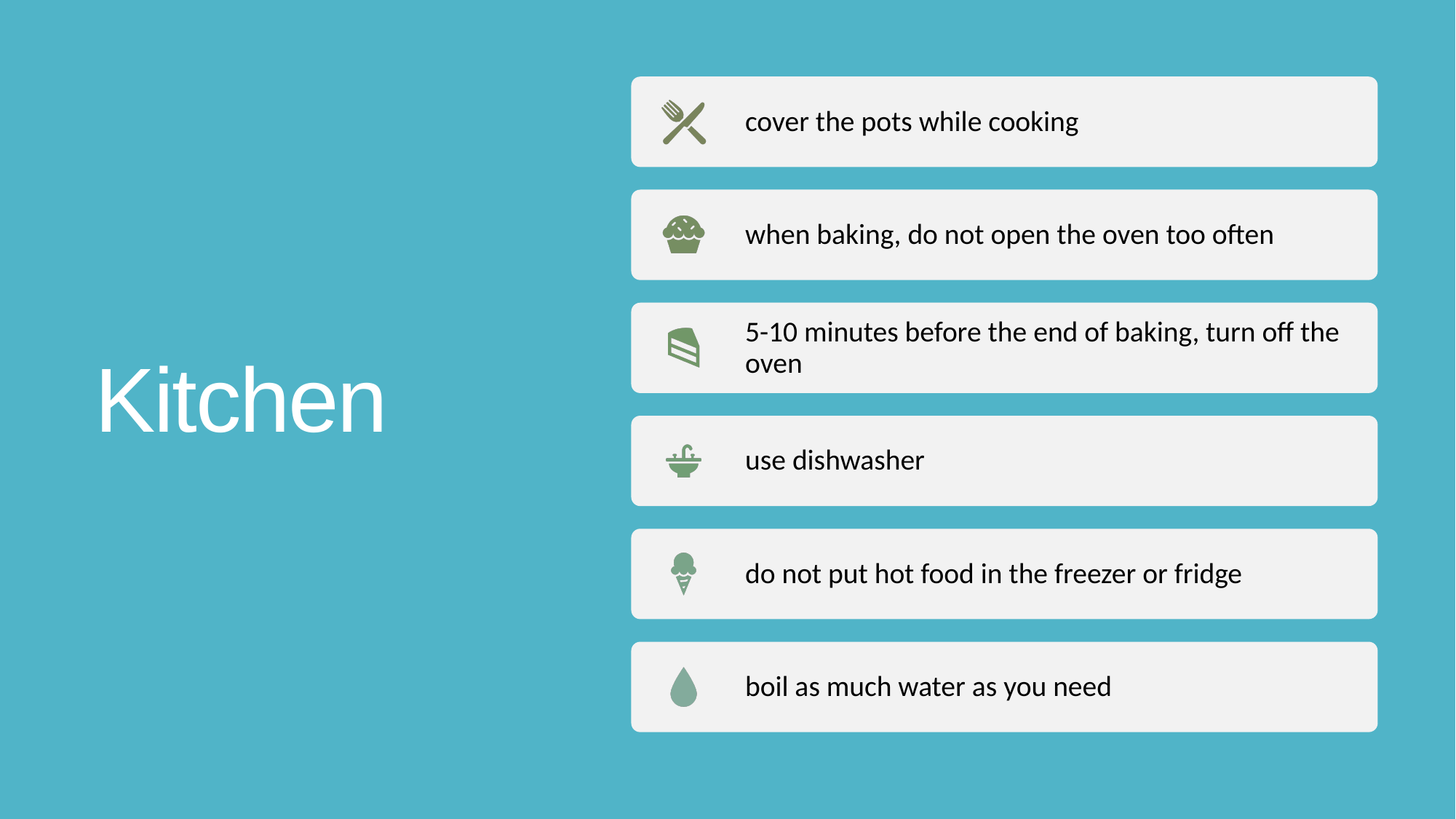

# Kitchen
cover the pots while cooking
when baking, do not open the oven too often
5-10 minutes before the end of baking, turn off the oven
use dishwasher
do not put hot food in the freezer or fridge
boil as much water as you need